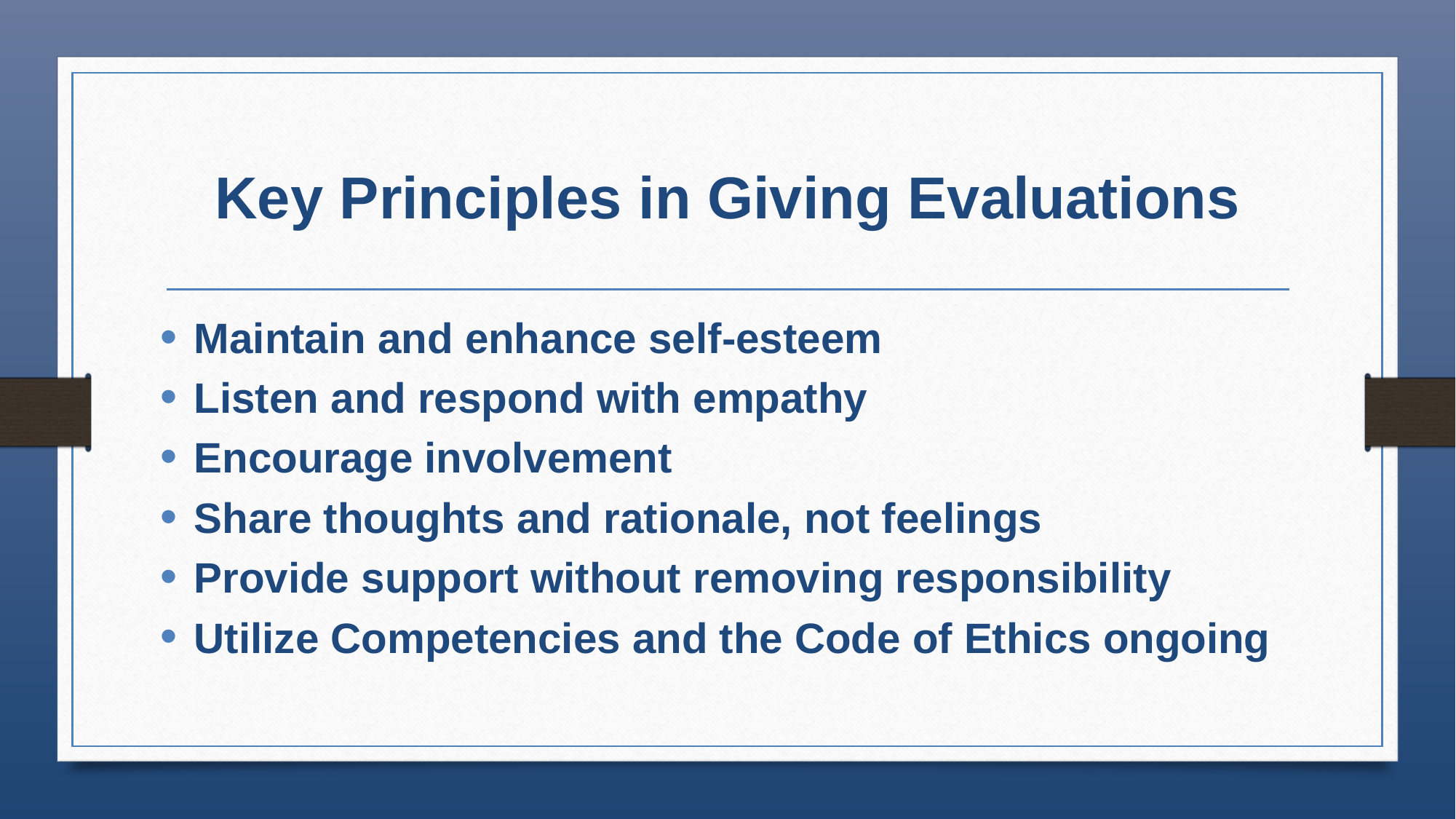

# Key Principles in Giving Evaluations
Maintain and enhance self-esteem
Listen and respond with empathy
Encourage involvement
Share thoughts and rationale, not feelings
Provide support without removing responsibility
Utilize Competencies and the Code of Ethics ongoing